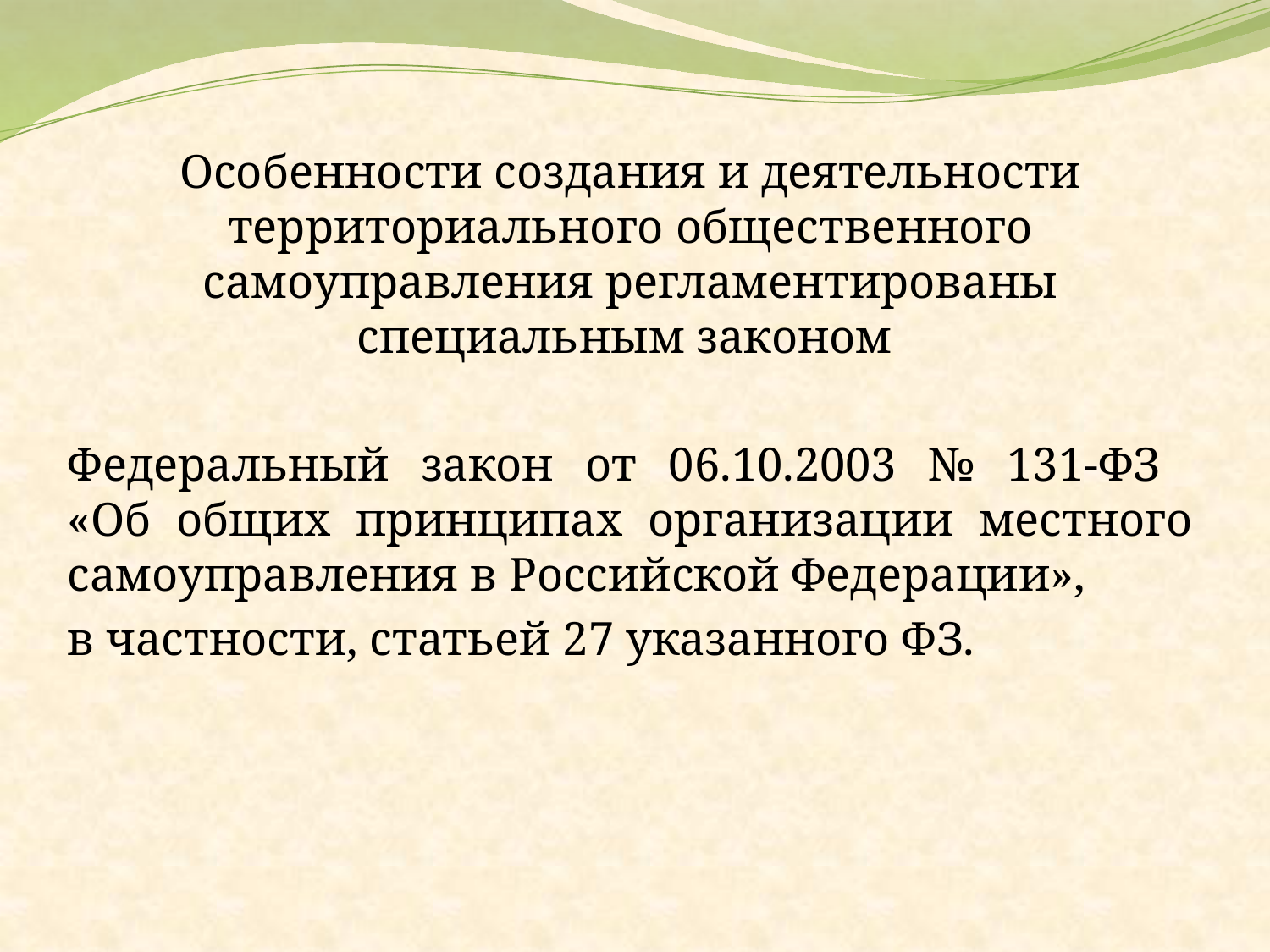

Особенности создания и деятельности территориального общественного самоуправления регламентированы специальным законом

Федеральный закон от 06.10.2003 № 131-ФЗ
«Об общих принципах организации местного самоуправления в Российской Федерации»,
в частности, статьей 27 указанного ФЗ.